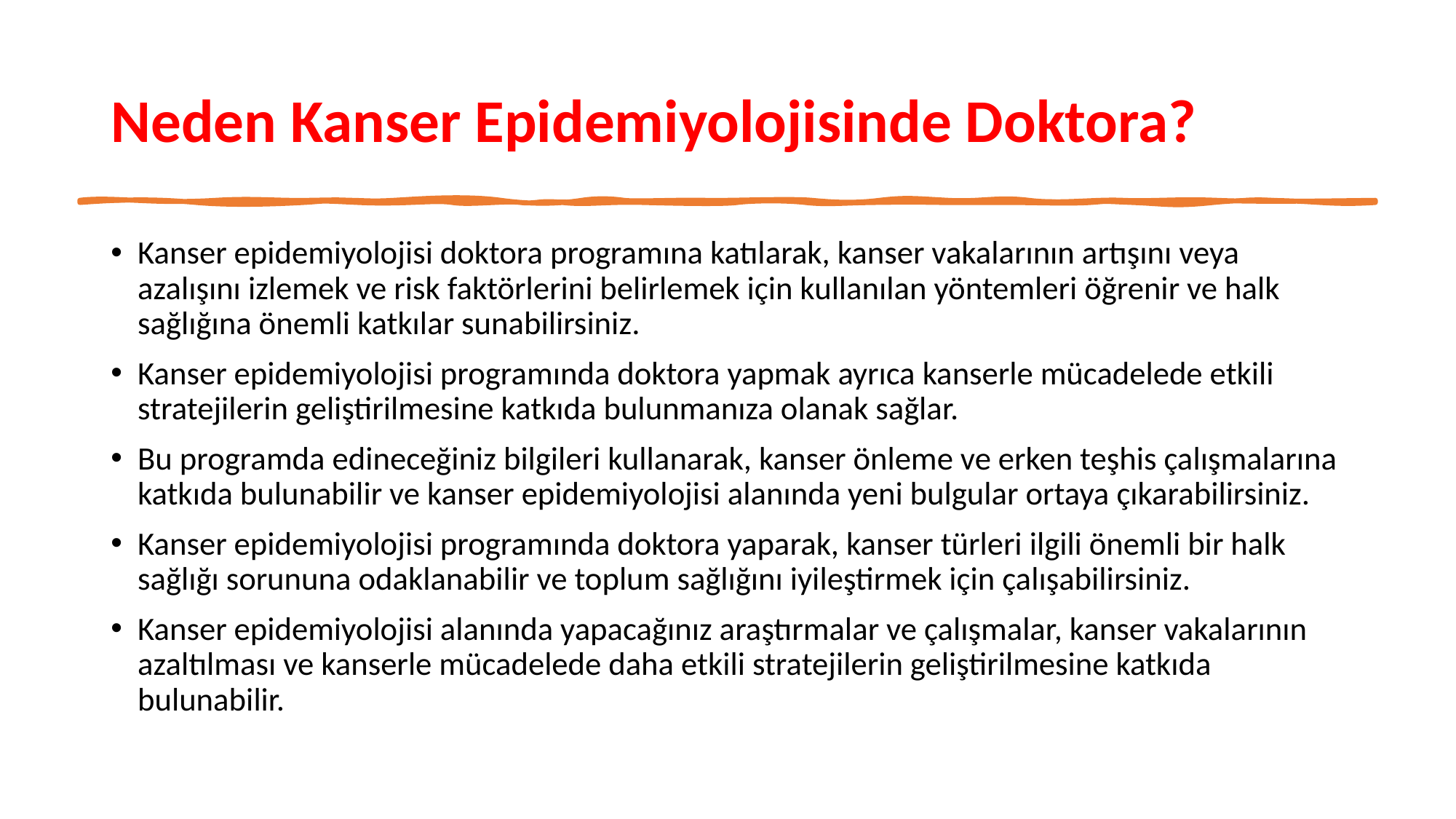

# Neden Kanser Epidemiyolojisinde Doktora?

Kanser epidemiyolojisi doktora programına katılarak, kanser vakalarının artışını veya azalışını izlemek ve risk faktörlerini belirlemek için kullanılan yöntemleri öğrenir ve halk sağlığına önemli katkılar sunabilirsiniz.
Kanser epidemiyolojisi programında doktora yapmak ayrıca kanserle mücadelede etkili stratejilerin geliştirilmesine katkıda bulunmanıza olanak sağlar.
Bu programda edineceğiniz bilgileri kullanarak, kanser önleme ve erken teşhis çalışmalarına katkıda bulunabilir ve kanser epidemiyolojisi alanında yeni bulgular ortaya çıkarabilirsiniz.
Kanser epidemiyolojisi programında doktora yaparak, kanser türleri ilgili önemli bir halk sağlığı sorununa odaklanabilir ve toplum sağlığını iyileştirmek için çalışabilirsiniz.
Kanser epidemiyolojisi alanında yapacağınız araştırmalar ve çalışmalar, kanser vakalarının azaltılması ve kanserle mücadelede daha etkili stratejilerin geliştirilmesine katkıda bulunabilir.